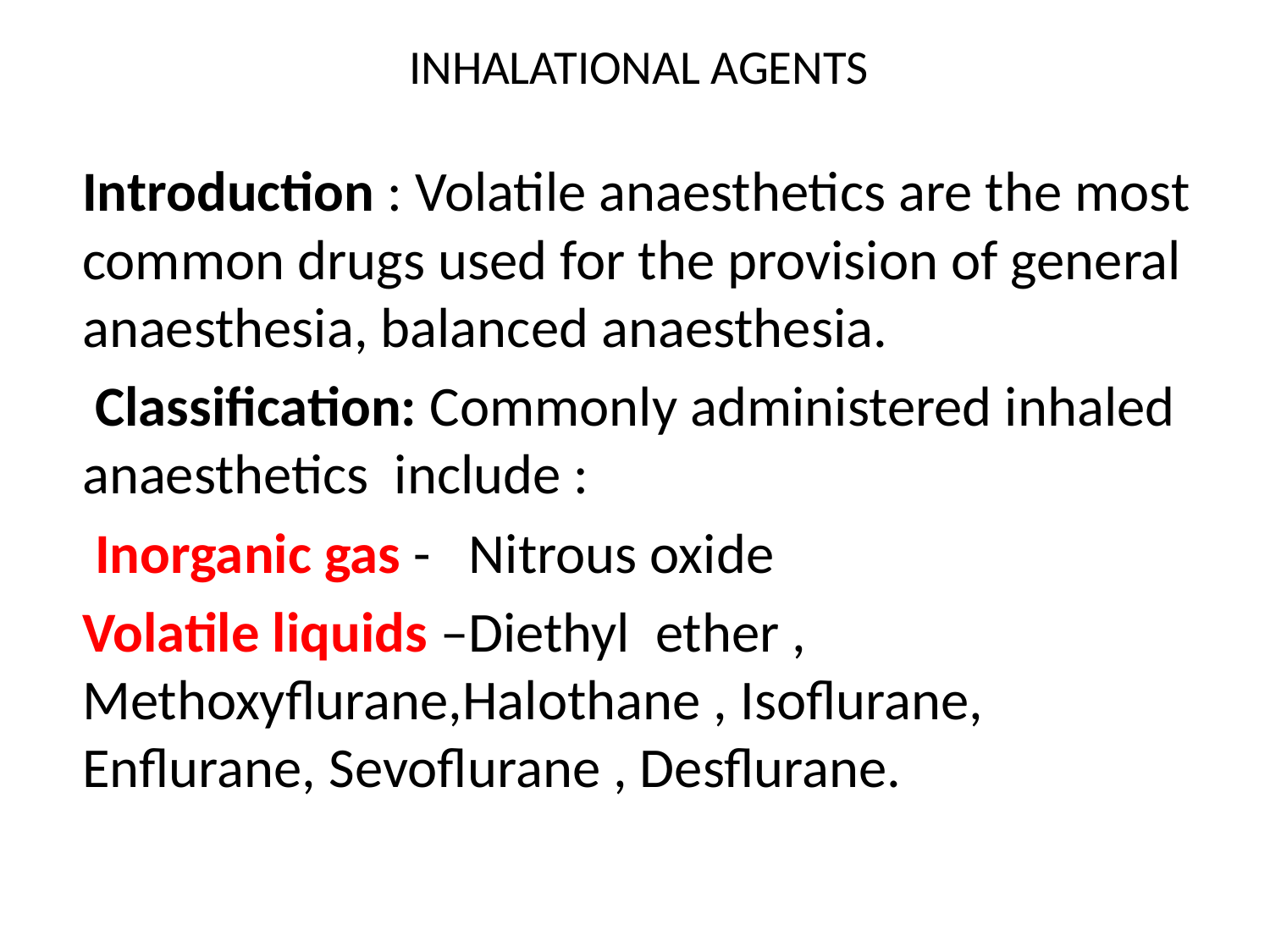

# INHALATIONAL AGENTS
Introduction : Volatile anaesthetics are the most common drugs used for the provision of general anaesthesia, balanced anaesthesia.
 Classification: Commonly administered inhaled anaesthetics  include :
 Inorganic gas -   Nitrous oxide
Volatile liquids –Diethyl  ether , Methoxyflurane,Halothane , Isoflurane, Enflurane, Sevoflurane , Desflurane.